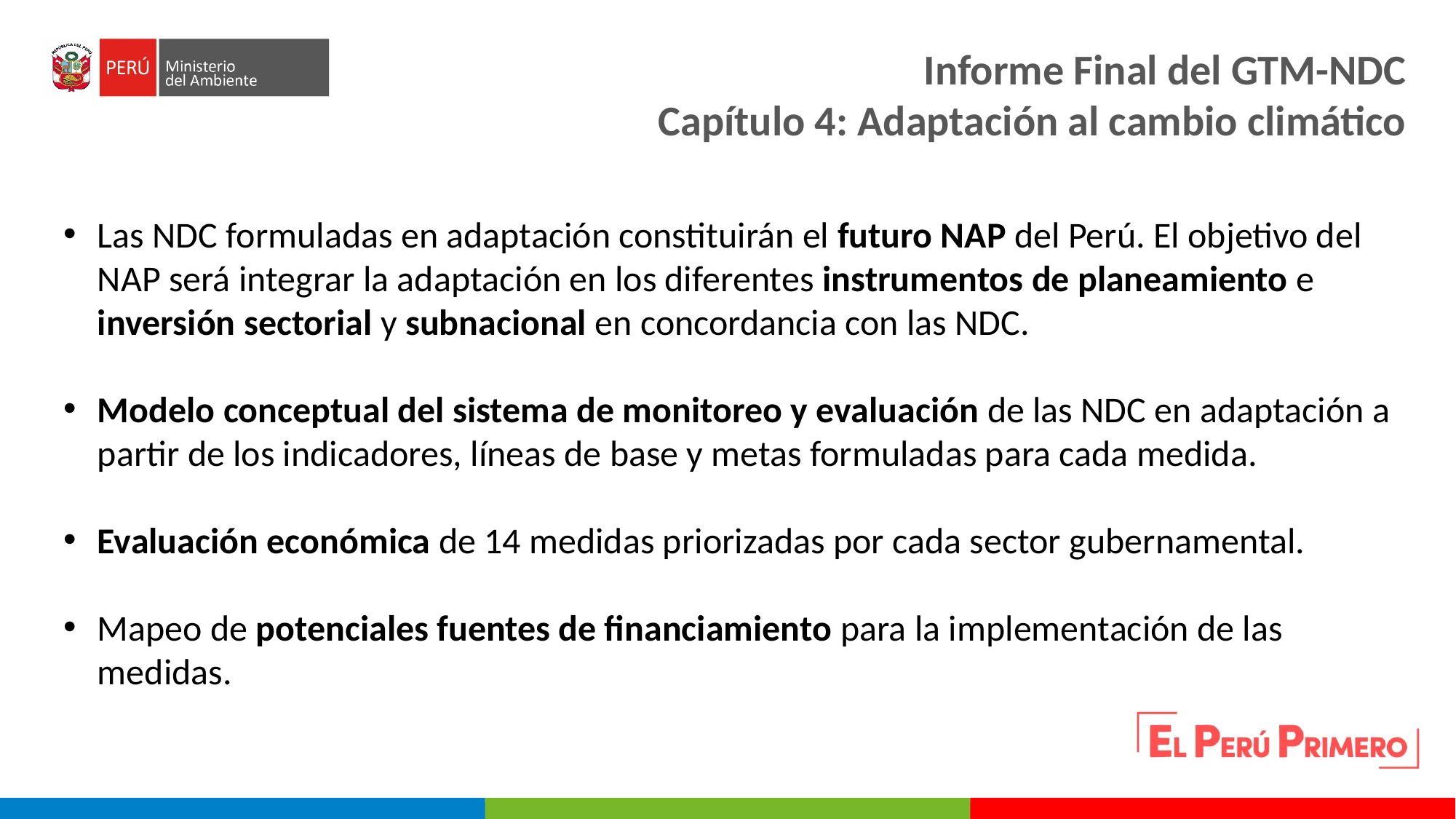

Informe Final del GTM-NDC
Capítulo 4: Adaptación al cambio climático
Las NDC formuladas en adaptación constituirán el futuro NAP del Perú. El objetivo del NAP será integrar la adaptación en los diferentes instrumentos de planeamiento e inversión sectorial y subnacional en concordancia con las NDC.

Modelo conceptual del sistema de monitoreo y evaluación de las NDC en adaptación a partir de los indicadores, líneas de base y metas formuladas para cada medida.

Evaluación económica de 14 medidas priorizadas por cada sector gubernamental.

Mapeo de potenciales fuentes de financiamiento para la implementación de las medidas.